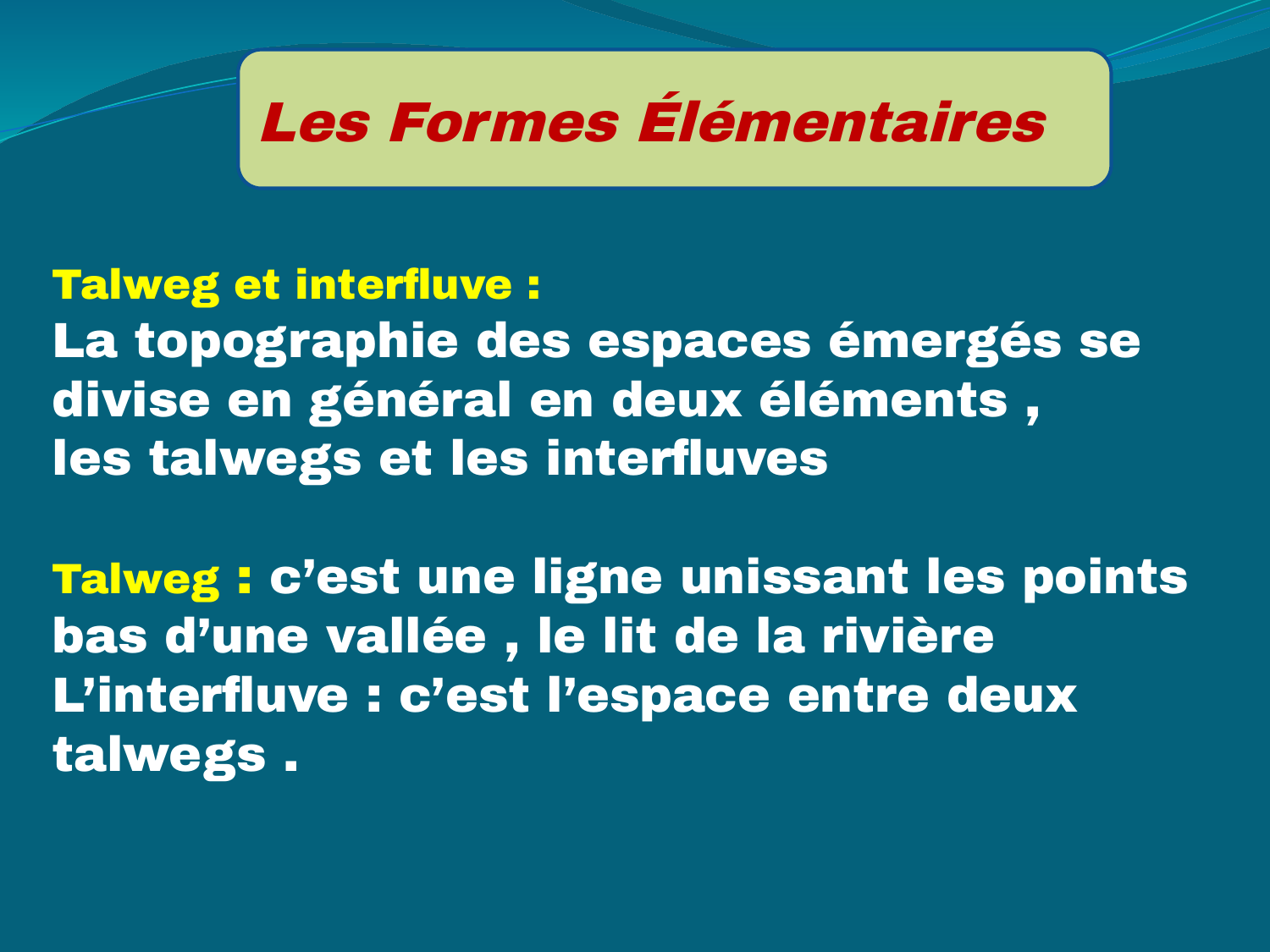

Les Formes Élémentaires
Talweg et interfluve :
La topographie des espaces émergés se
divise en général en deux éléments ,
les talwegs et les interfluves

Talweg : c’est une ligne unissant les points
bas d’une vallée , le lit de la rivière
L’interfluve : c’est l’espace entre deux
talwegs .